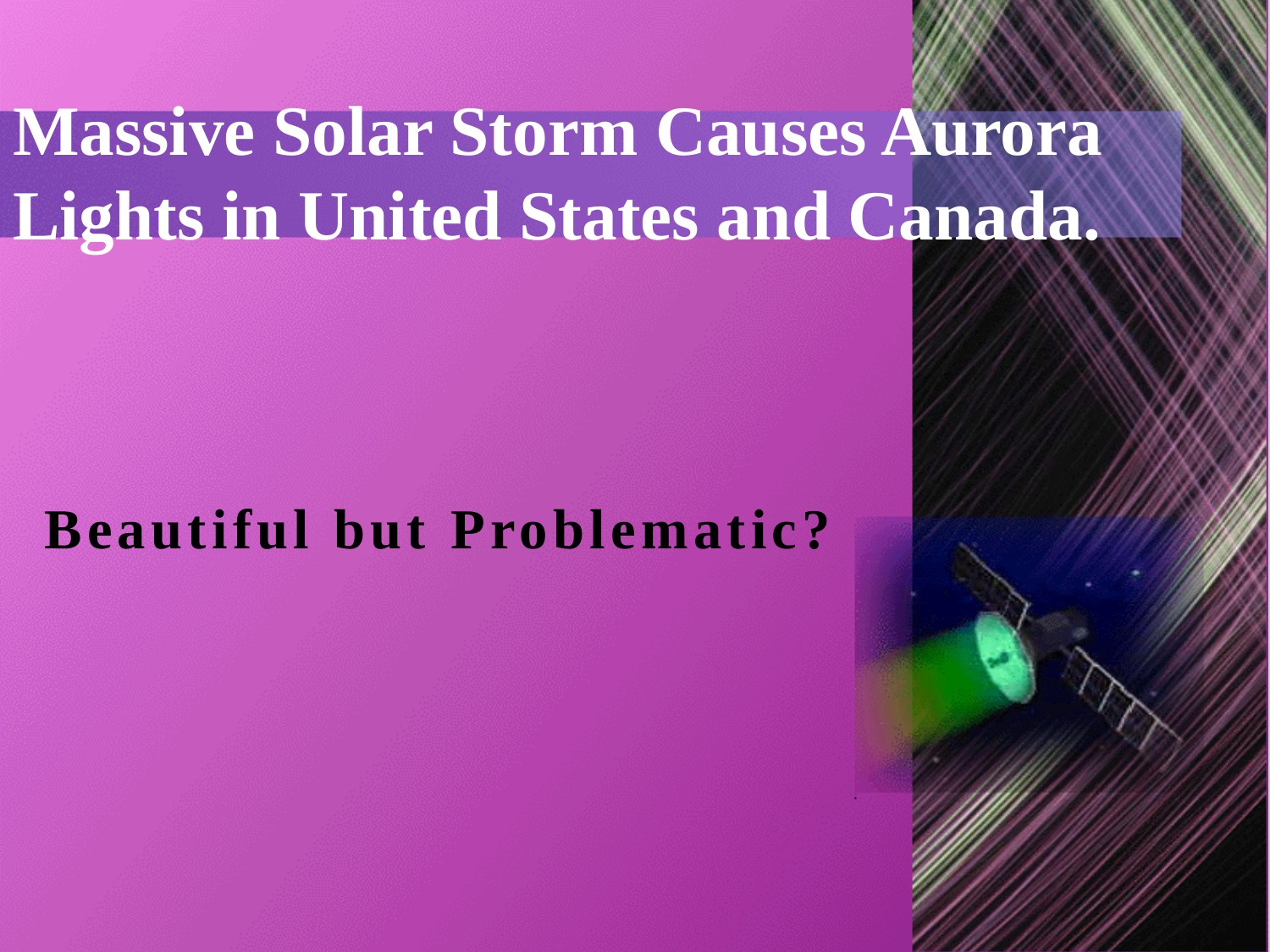

# Massive Solar Storm Causes Aurora Lights in United States and Canada.
Beautiful but Problematic?